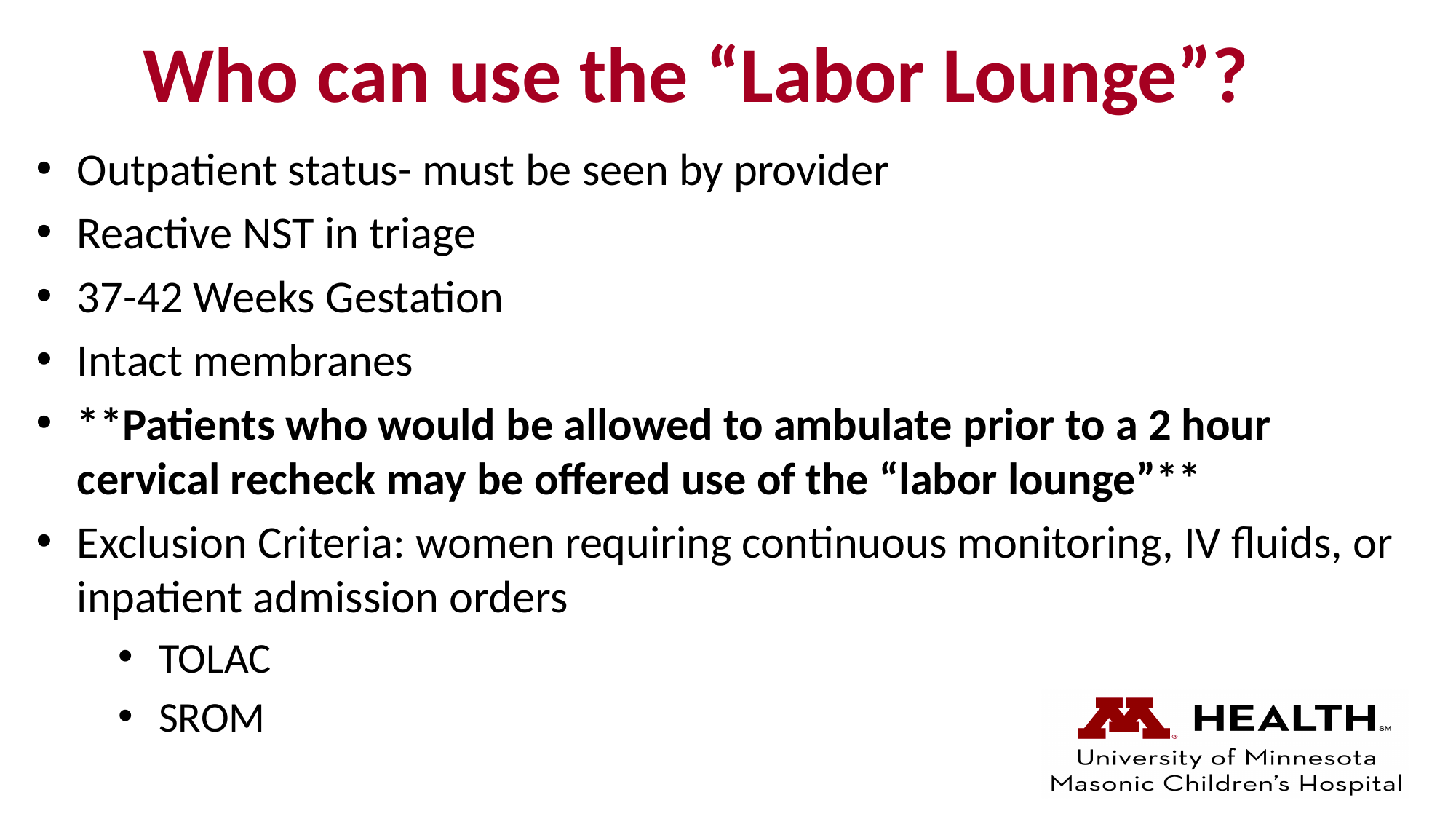

# Who can use the “Labor Lounge”?
Outpatient status- must be seen by provider
Reactive NST in triage
37-42 Weeks Gestation
Intact membranes
**Patients who would be allowed to ambulate prior to a 2 hour cervical recheck may be offered use of the “labor lounge”**
Exclusion Criteria: women requiring continuous monitoring, IV fluids, or inpatient admission orders
TOLAC
SROM